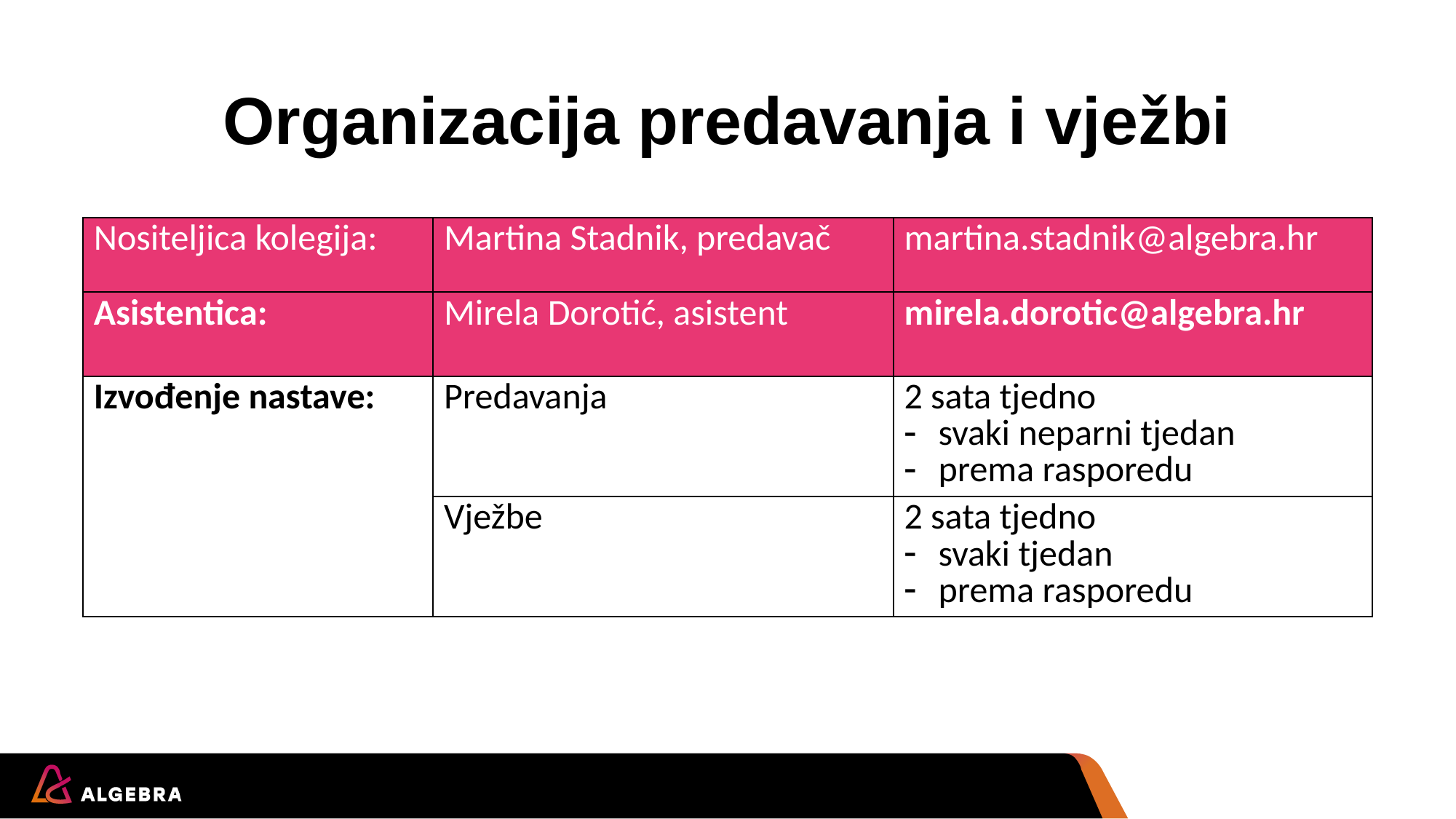

# Organizacija predavanja i vježbi
| Nositeljica kolegija: | Martina Stadnik, predavač | martina.stadnik@algebra.hr |
| --- | --- | --- |
| Asistentica: | Mirela Dorotić, asistent | mirela.dorotic@algebra.hr |
| Izvođenje nastave: | Predavanja | 2 sata tjedno svaki neparni tjedan prema rasporedu |
|  | Vježbe | 2 sata tjedno svaki tjedan prema rasporedu |